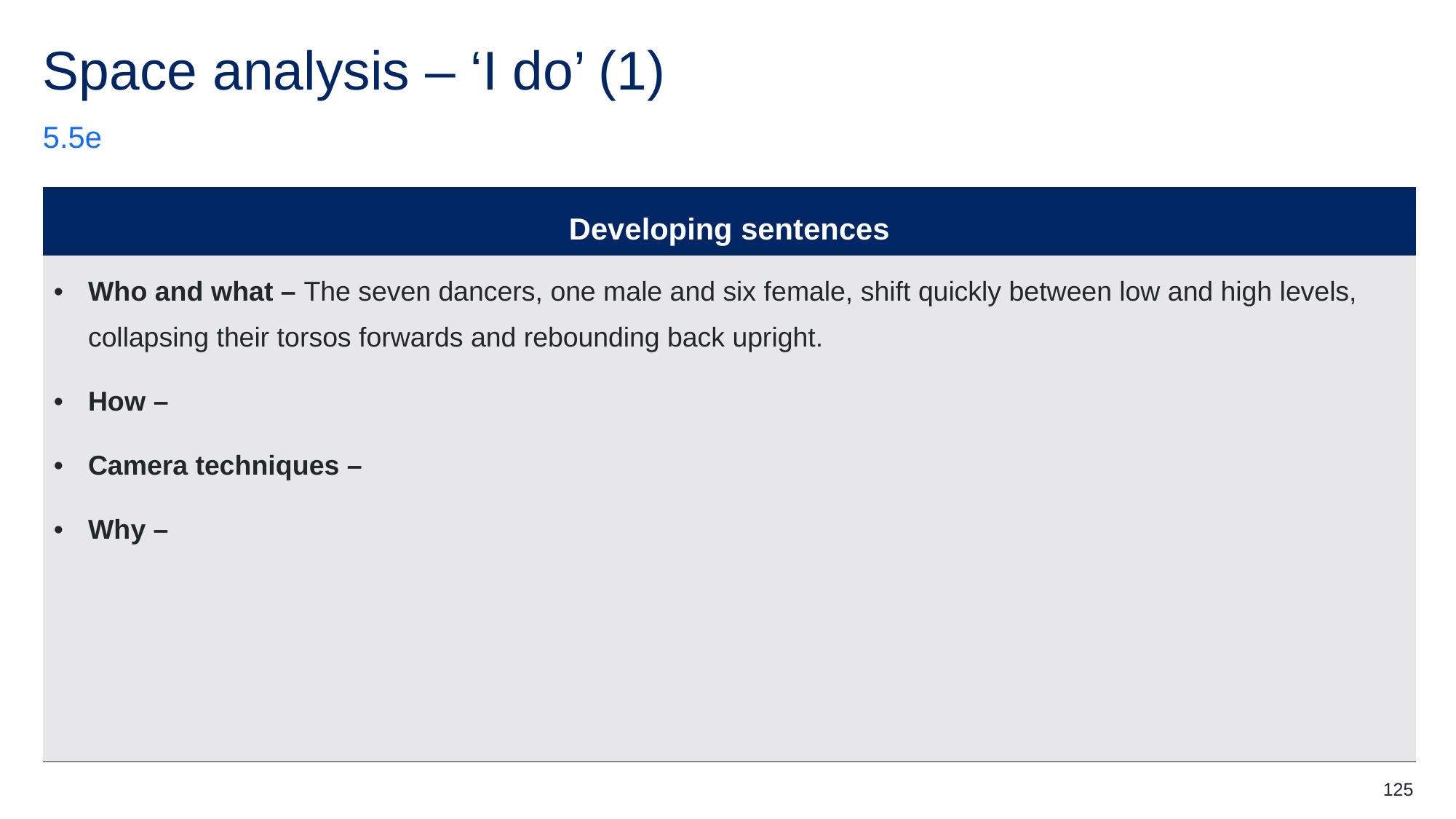

# Space analysis – ‘I do’ (1)
5.5e
| Developing sentences |
| --- |
| Who and what – The seven dancers, one male and six female, shift quickly between low and high levels, collapsing their torsos forwards and rebounding back upright. How – Camera techniques – Why – |
125